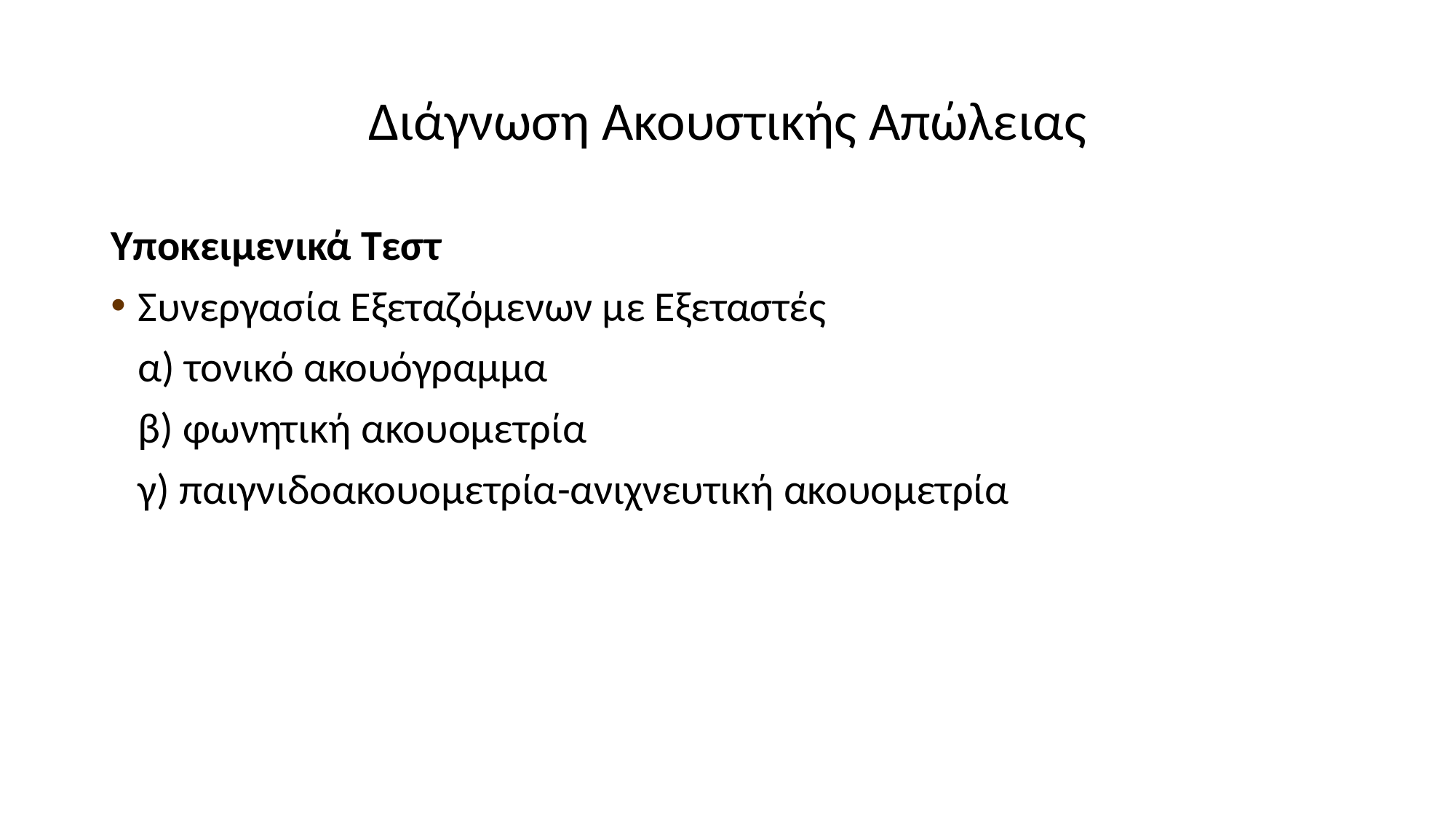

# Διάγνωση Ακουστικής Απώλειας
Υποκειμενικά Τεστ
Συνεργασία Εξεταζόμενων με Εξεταστές
	α) τονικό ακουόγραμμα
	β) φωνητική ακουομετρία
	γ) παιγνιδοακουομετρία-ανιχνευτική ακουομετρία